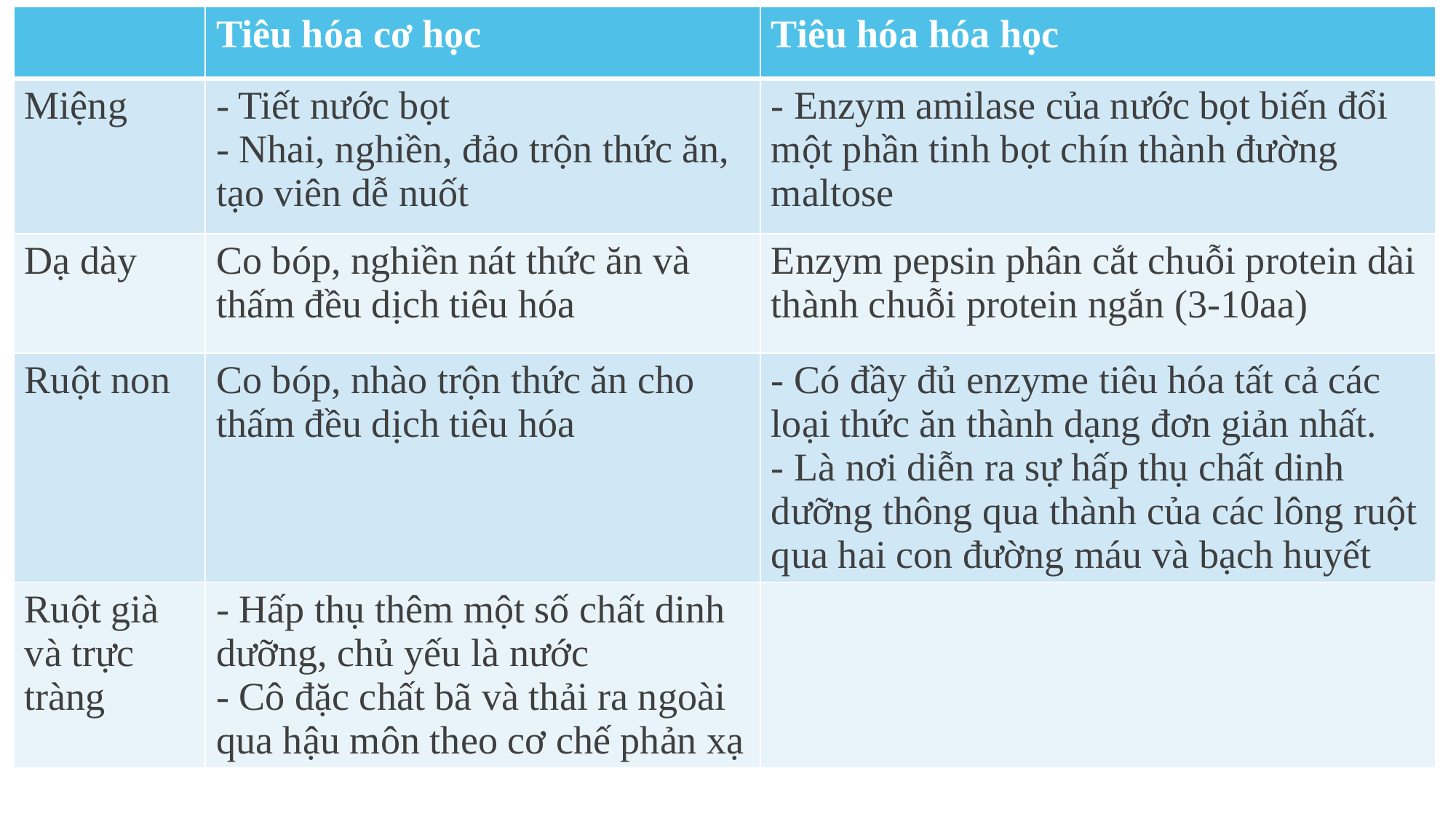

|  | Tiêu hóa cơ học | Tiêu hóa hóa học |
| --- | --- | --- |
| Miệng | - Tiết nước bọt - Nhai, nghiền, đảo trộn thức ăn, tạo viên dễ nuốt | - Enzym amilase của nước bọt biến đổi một phần tinh bọt chín thành đường maltose |
| Dạ dày | Co bóp, nghiền nát thức ăn và thấm đều dịch tiêu hóa | Enzym pepsin phân cắt chuỗi protein dài thành chuỗi protein ngắn (3-10aa) |
| Ruột non | Co bóp, nhào trộn thức ăn cho thấm đều dịch tiêu hóa | - Có đầy đủ enzyme tiêu hóa tất cả các loại thức ăn thành dạng đơn giản nhất. - Là nơi diễn ra sự hấp thụ chất dinh dưỡng thông qua thành của các lông ruột qua hai con đường máu và bạch huyết |
| Ruột già và trực tràng | - Hấp thụ thêm một số chất dinh dưỡng, chủ yếu là nước - Cô đặc chất bã và thải ra ngoài qua hậu môn theo cơ chế phản xạ |  |